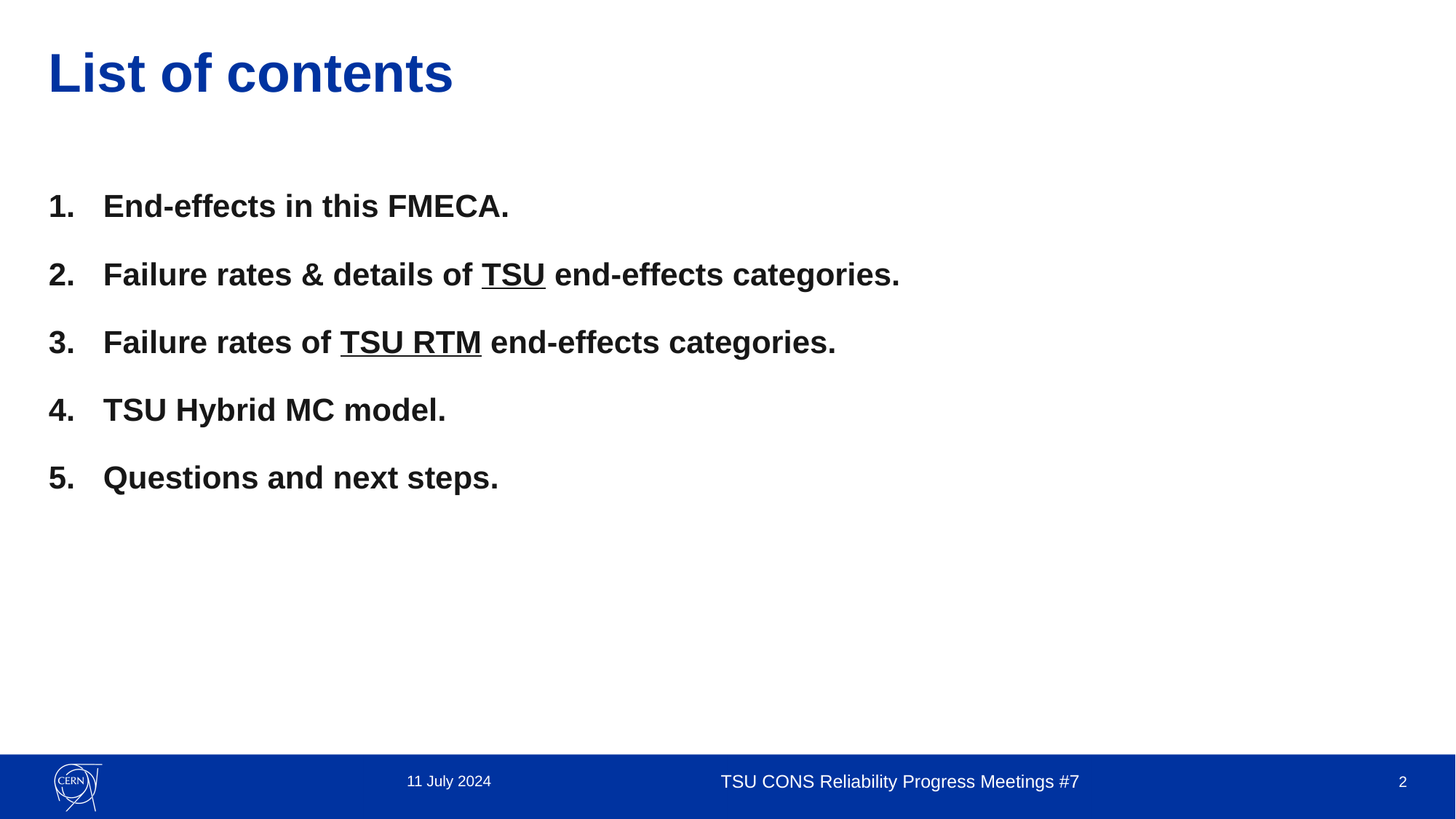

# List of contents
End-effects in this FMECA.
Failure rates & details of TSU end-effects categories.
Failure rates of TSU RTM end-effects categories.
TSU Hybrid MC model.
Questions and next steps.
11 July 2024
TSU CONS Reliability Progress Meetings #7
2